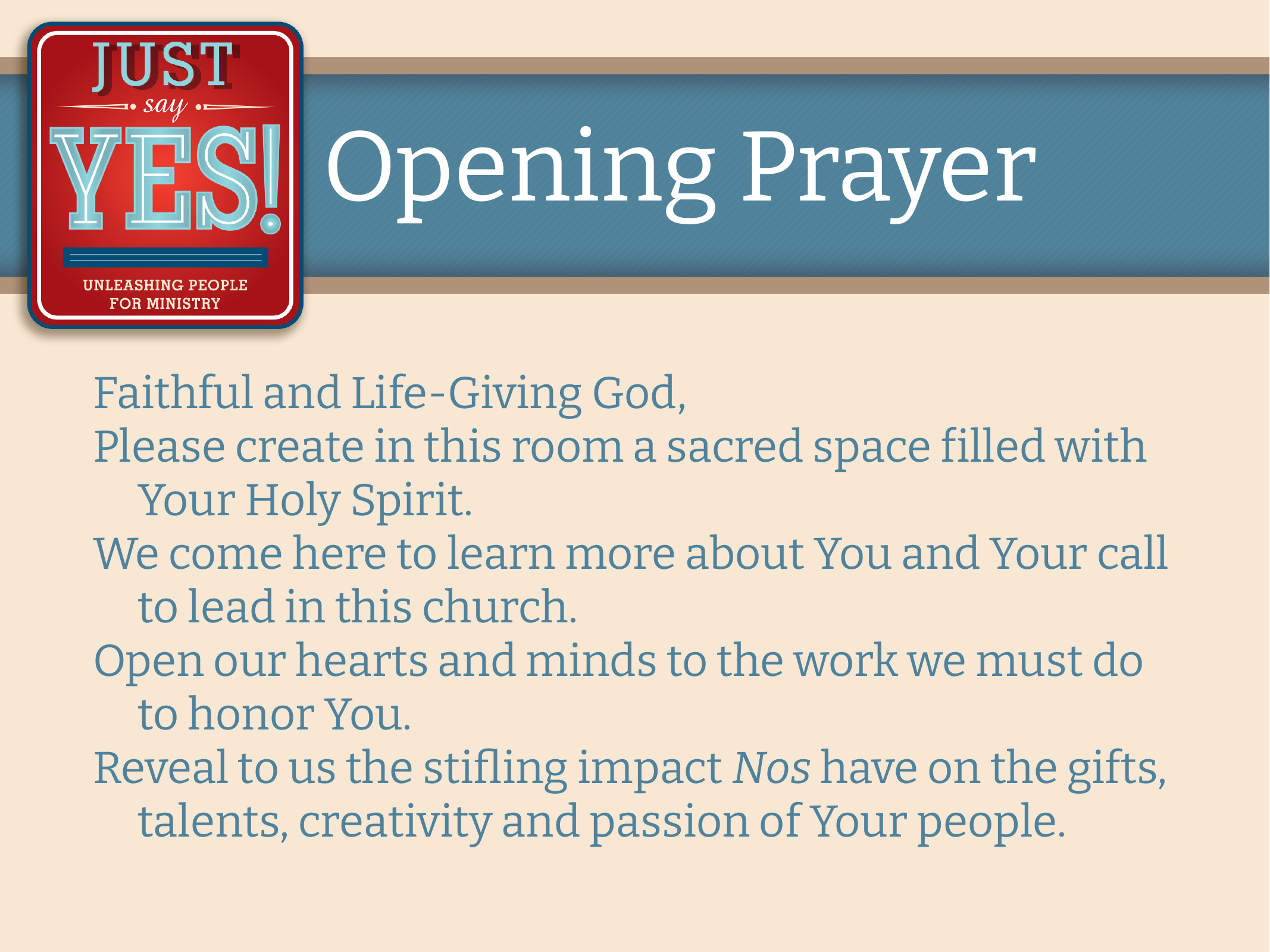

# Opening Prayer
Faithful and Life-Giving God,
Please create in this room a sacred space filled with Your Holy Spirit.
We come here to learn more about You and Your call to lead in this church.
Open our hearts and minds to the work we must do to honor You.
Reveal to us the stifling impact Nos have on the gifts, talents, creativity and passion of Your people.